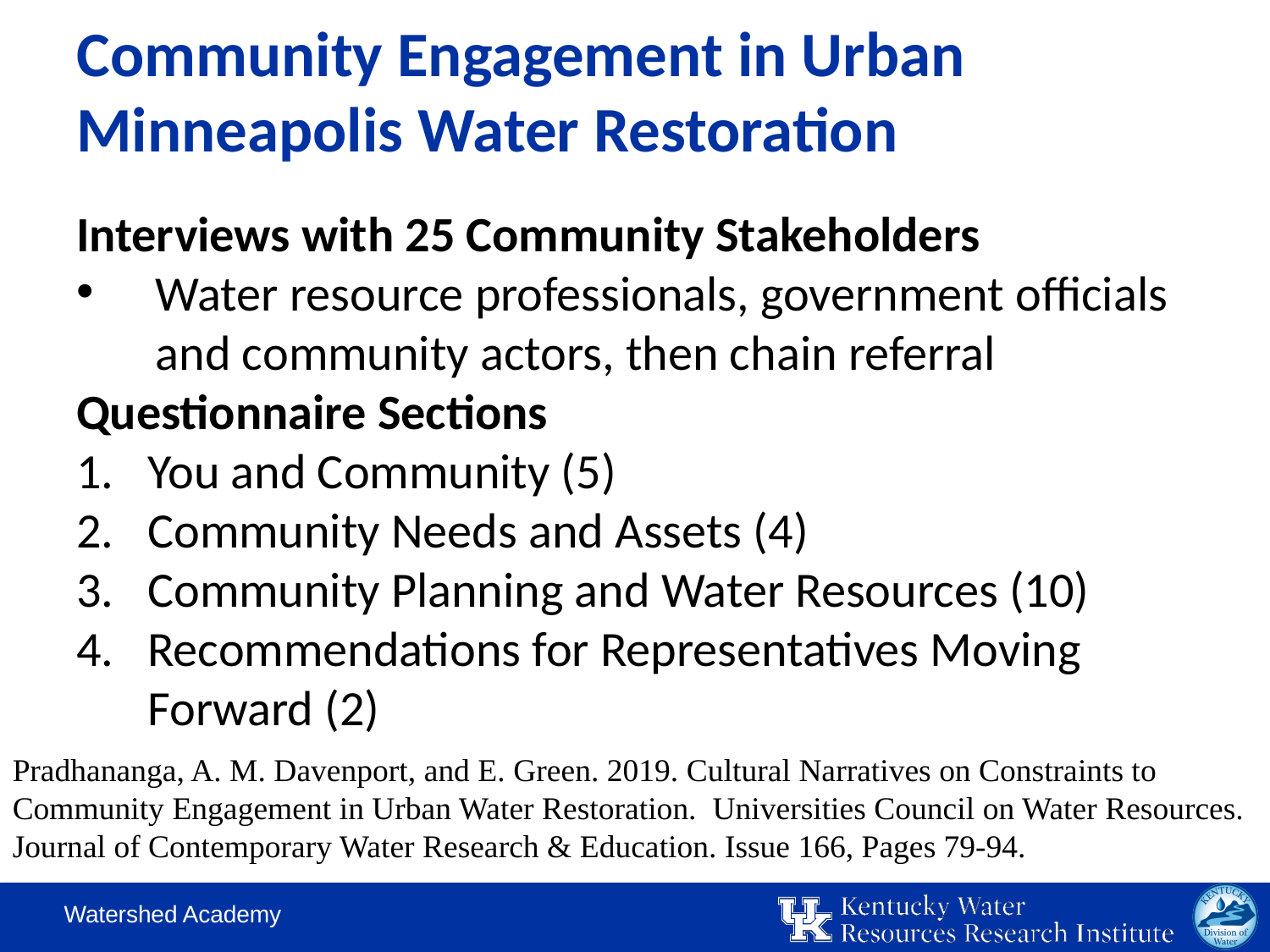

# Community Engagement in Urban Minneapolis Water Restoration
Interviews with 25 Community Stakeholders
Water resource professionals, government officials and community actors, then chain referral
Questionnaire Sections
You and Community (5)
Community Needs and Assets (4)
Community Planning and Water Resources (10)
Recommendations for Representatives Moving Forward (2)

Pradhananga, A. M. Davenport, and E. Green. 2019. Cultural Narratives on Constraints to Community Engagement in Urban Water Restoration.  Universities Council on Water Resources. Journal of Contemporary Water Research & Education. Issue 166, Pages 79-94.